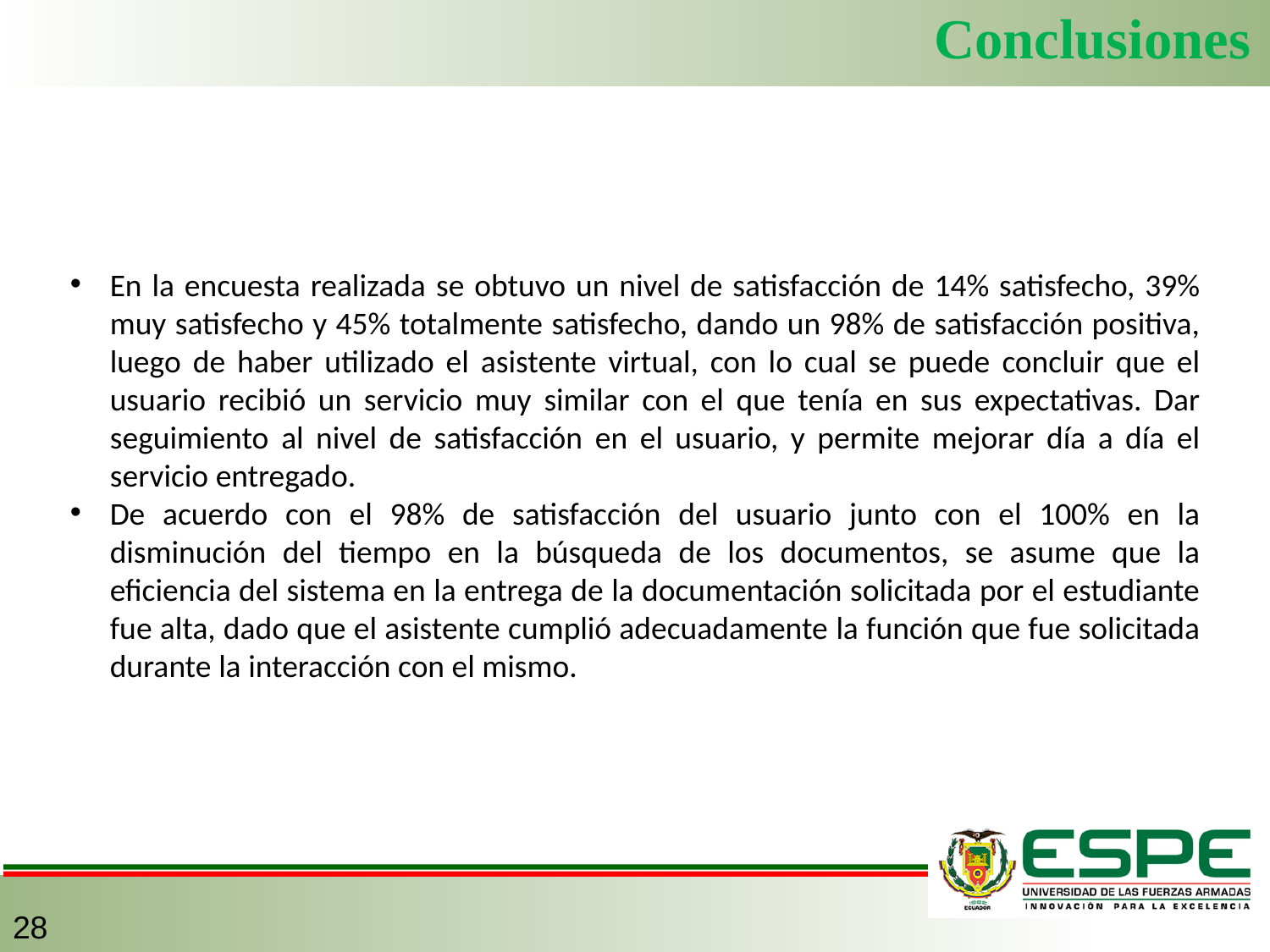

Conclusiones
En la encuesta realizada se obtuvo un nivel de satisfacción de 14% satisfecho, 39% muy satisfecho y 45% totalmente satisfecho, dando un 98% de satisfacción positiva, luego de haber utilizado el asistente virtual, con lo cual se puede concluir que el usuario recibió un servicio muy similar con el que tenía en sus expectativas. Dar seguimiento al nivel de satisfacción en el usuario, y permite mejorar día a día el servicio entregado.
De acuerdo con el 98% de satisfacción del usuario junto con el 100% en la disminución del tiempo en la búsqueda de los documentos, se asume que la eficiencia del sistema en la entrega de la documentación solicitada por el estudiante fue alta, dado que el asistente cumplió adecuadamente la función que fue solicitada durante la interacción con el mismo.
28